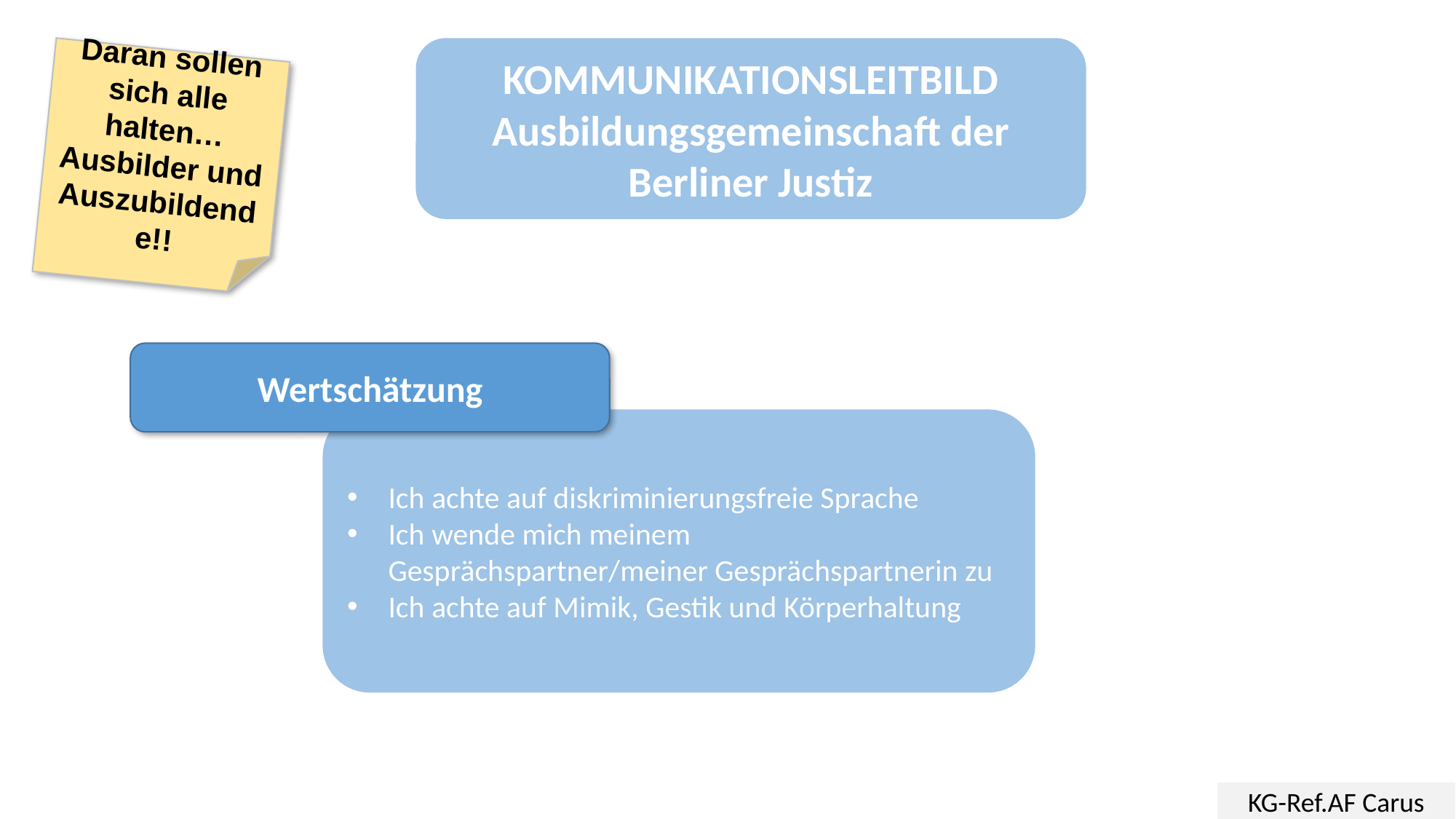

KOMMUNIKATIONSLEITBILD Ausbildungsgemeinschaft der Berliner Justiz
Daran sollen sich alle halten…
Ausbilder und Auszubildende!!
Wertschätzung
Ich achte auf diskriminierungsfreie Sprache
Ich wende mich meinem Gesprächspartner/meiner Gesprächspartnerin zu
Ich achte auf Mimik, Gestik und Körperhaltung
KG-Ref.AF Carus